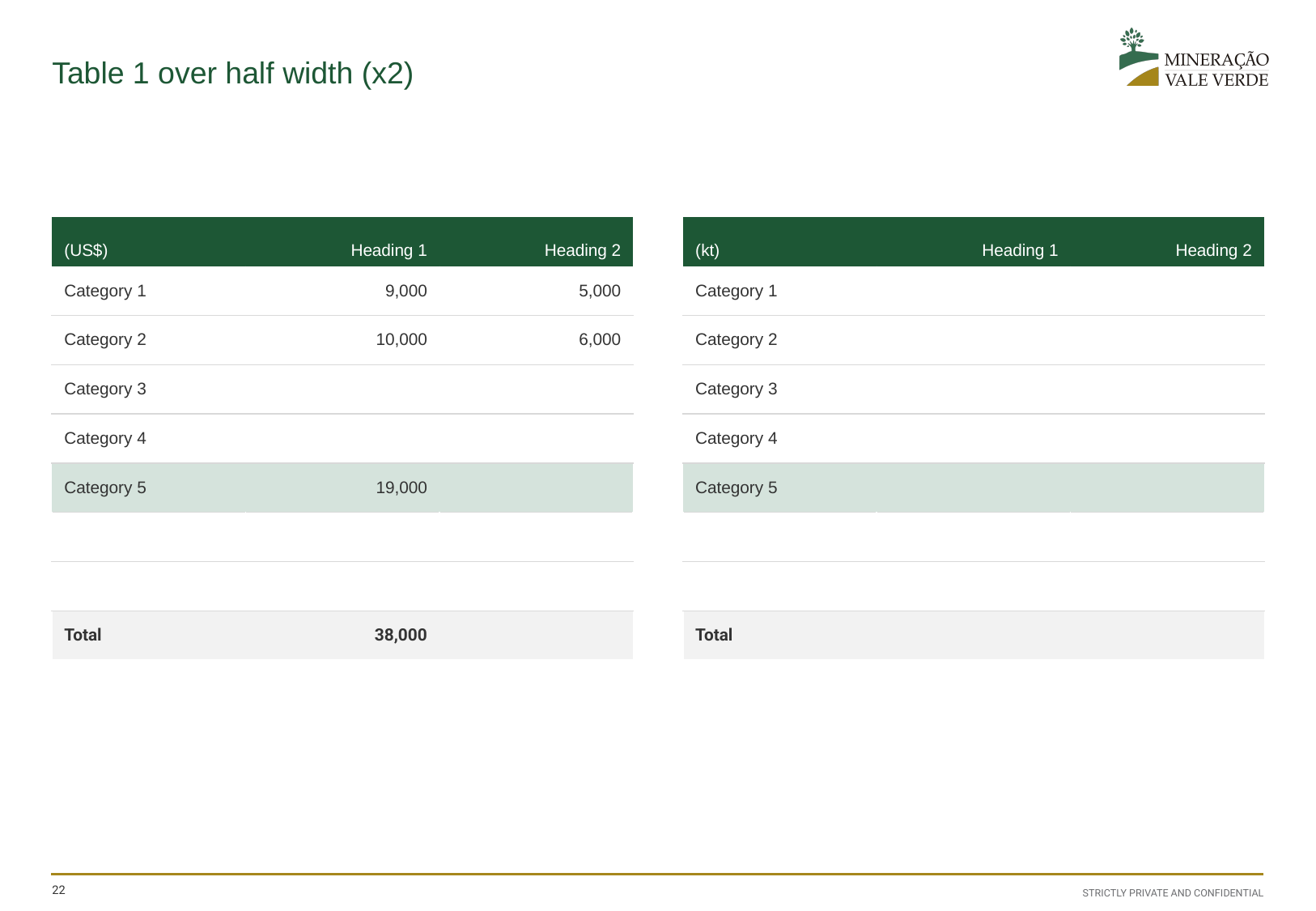

# Table 1 over half width (x2)

| (US$) | Heading 1 | Heading 2 |
| --- | --- | --- |
| Category 1 | 9,000 | 5,000 |
| Category 2 | 10,000 | 6,000 |
| Category 3 |  |  |
| Category 4 |  |  |
| Category 5 | 19,000 |  |
|  |  |  |
|  |  |  |
| Total | 38,000 |  |
| (kt) | Heading 1 | Heading 2 |
| --- | --- | --- |
| Category 1 |  |  |
| Category 2 |  |  |
| Category 3 |  |  |
| Category 4 |  |  |
| Category 5 |  |  |
|  |  |  |
|  |  |  |
| Total |  |  |